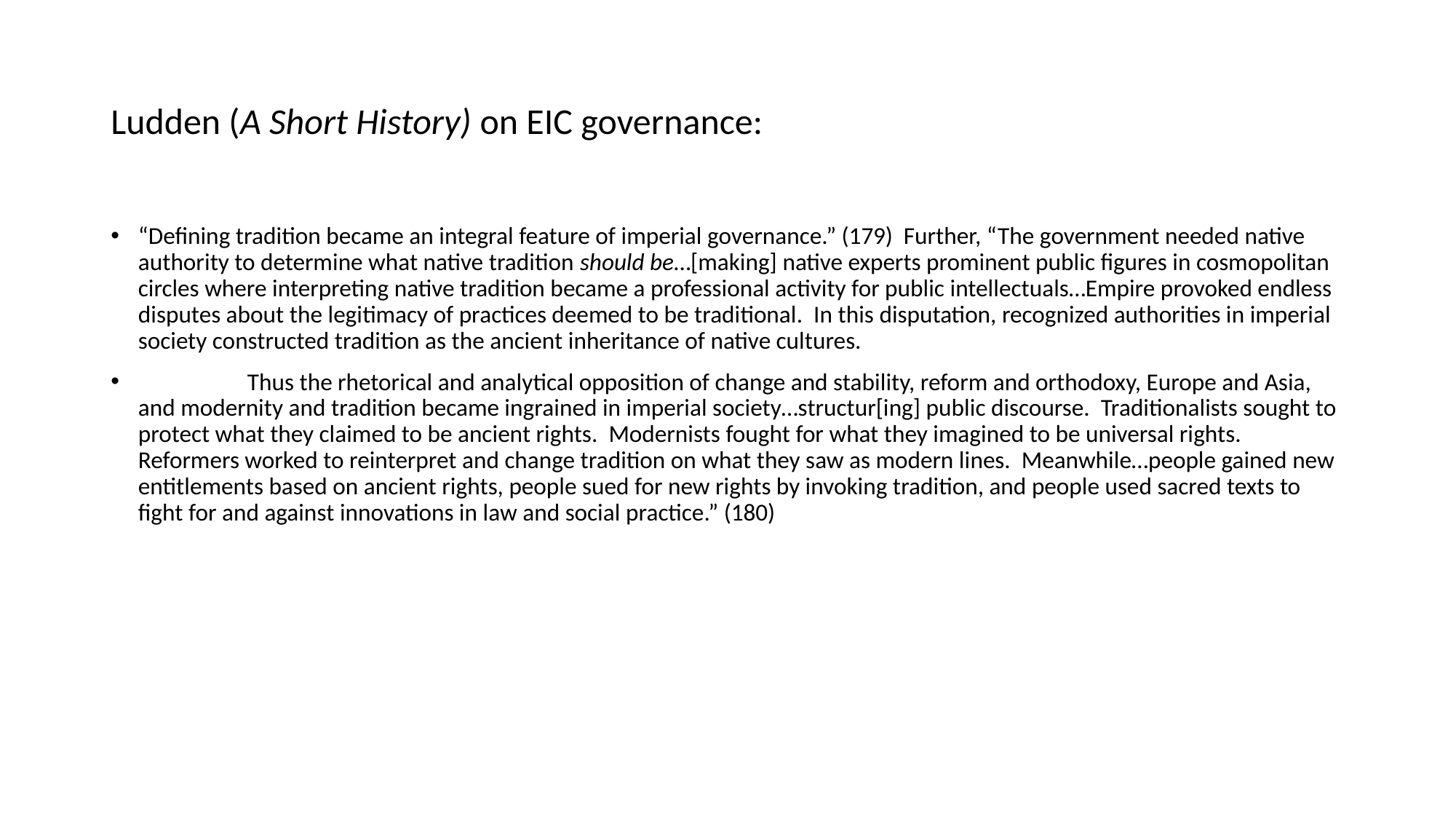

# Ludden (A Short History) on EIC governance:
“Defining tradition became an integral feature of imperial governance.” (179)  Further, “The government needed native authority to determine what native tradition should be…[making] native experts prominent public figures in cosmopolitan circles where interpreting native tradition became a professional activity for public intellectuals…Empire provoked endless disputes about the legitimacy of practices deemed to be traditional.  In this disputation, recognized authorities in imperial society constructed tradition as the ancient inheritance of native cultures.
	Thus the rhetorical and analytical opposition of change and stability, reform and orthodoxy, Europe and Asia, and modernity and tradition became ingrained in imperial society…structur[ing] public discourse.  Traditionalists sought to protect what they claimed to be ancient rights.  Modernists fought for what they imagined to be universal rights.  Reformers worked to reinterpret and change tradition on what they saw as modern lines.  Meanwhile…people gained new entitlements based on ancient rights, people sued for new rights by invoking tradition, and people used sacred texts to fight for and against innovations in law and social practice.” (180)